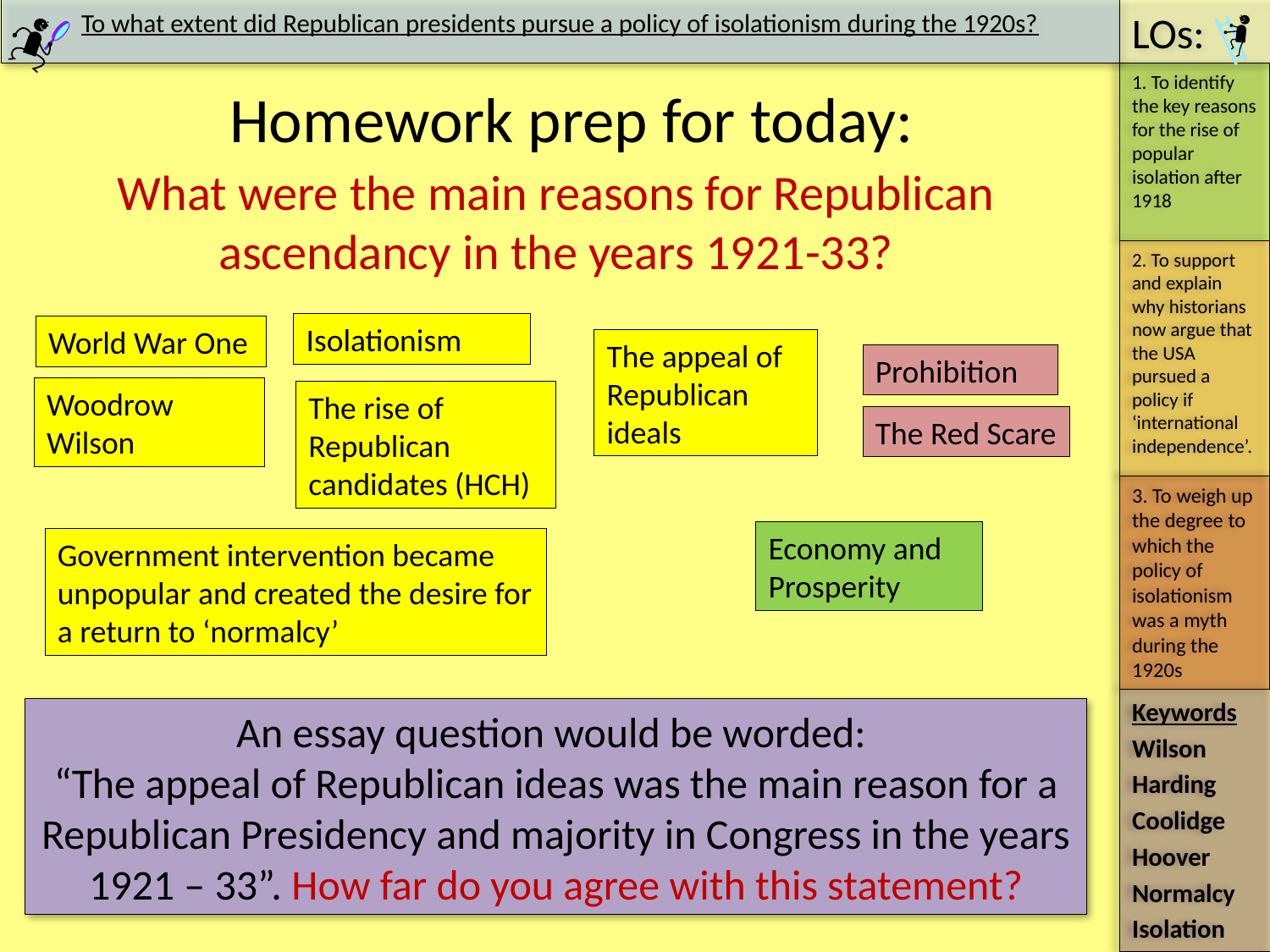

# Homework prep for today:
What were the main reasons for Republican ascendancy in the years 1921-33?

Isolationism
World War One
The appeal of Republican ideals
Prohibition
Woodrow Wilson
The rise of Republican candidates (HCH)
The Red Scare
Economy and Prosperity
Government intervention became unpopular and created the desire for a return to ‘normalcy’
An essay question would be worded:
“The appeal of Republican ideas was the main reason for a Republican Presidency and majority in Congress in the years 1921 – 33”. How far do you agree with this statement?